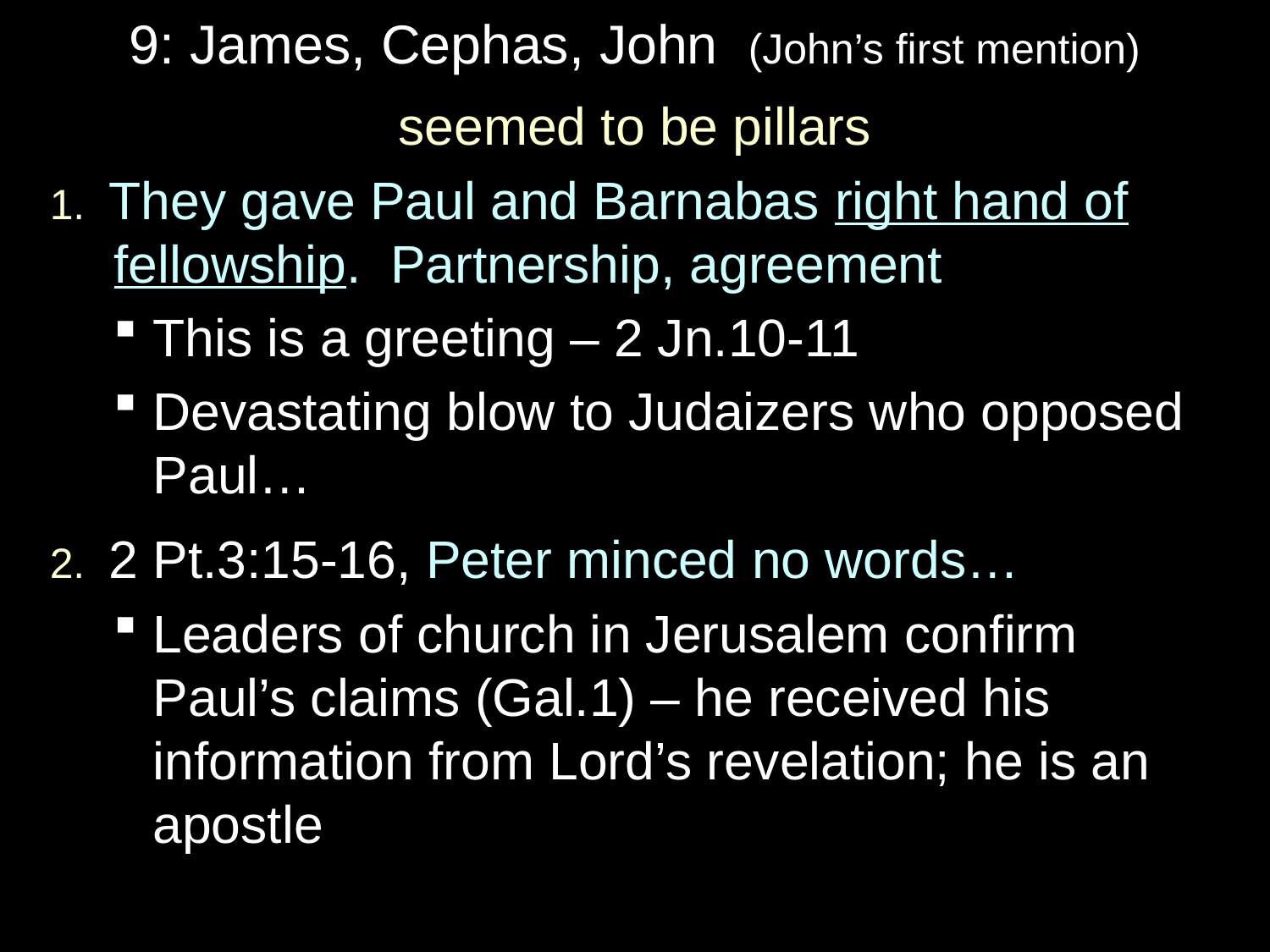

# 9: James, Cephas, John  (John’s first mention)
seemed to be pillars
1.  They gave Paul and Barnabas right hand of fellowship.  Partnership, agreement
This is a greeting – 2 Jn.10-11
Devastating blow to Judaizers who opposed Paul…
2.  2 Pt.3:15-16, Peter minced no words…
Leaders of church in Jerusalem confirm Paul’s claims (Gal.1) – he received his information from Lord’s revelation; he is an apostle